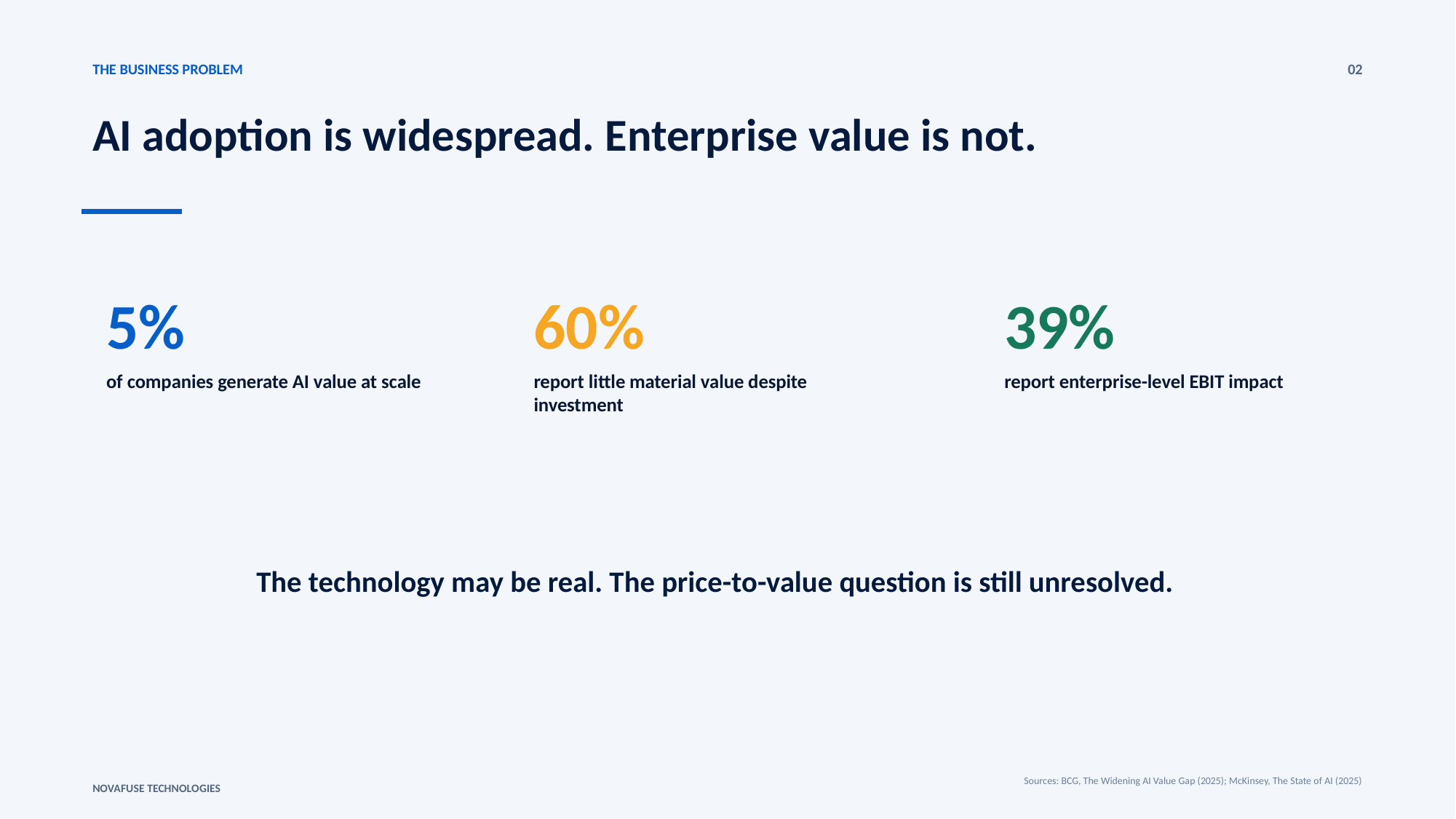

THE BUSINESS PROBLEM
02
AI adoption is widespread. Enterprise value is not.

5%
60%
39%
of companies generate AI value at scale
report little material value despite investment
report enterprise-level EBIT impact
The technology may be real. The price-to-value question is still unresolved.
Sources: BCG, The Widening AI Value Gap (2025); McKinsey, The State of AI (2025)
NOVAFUSE TECHNOLOGIES